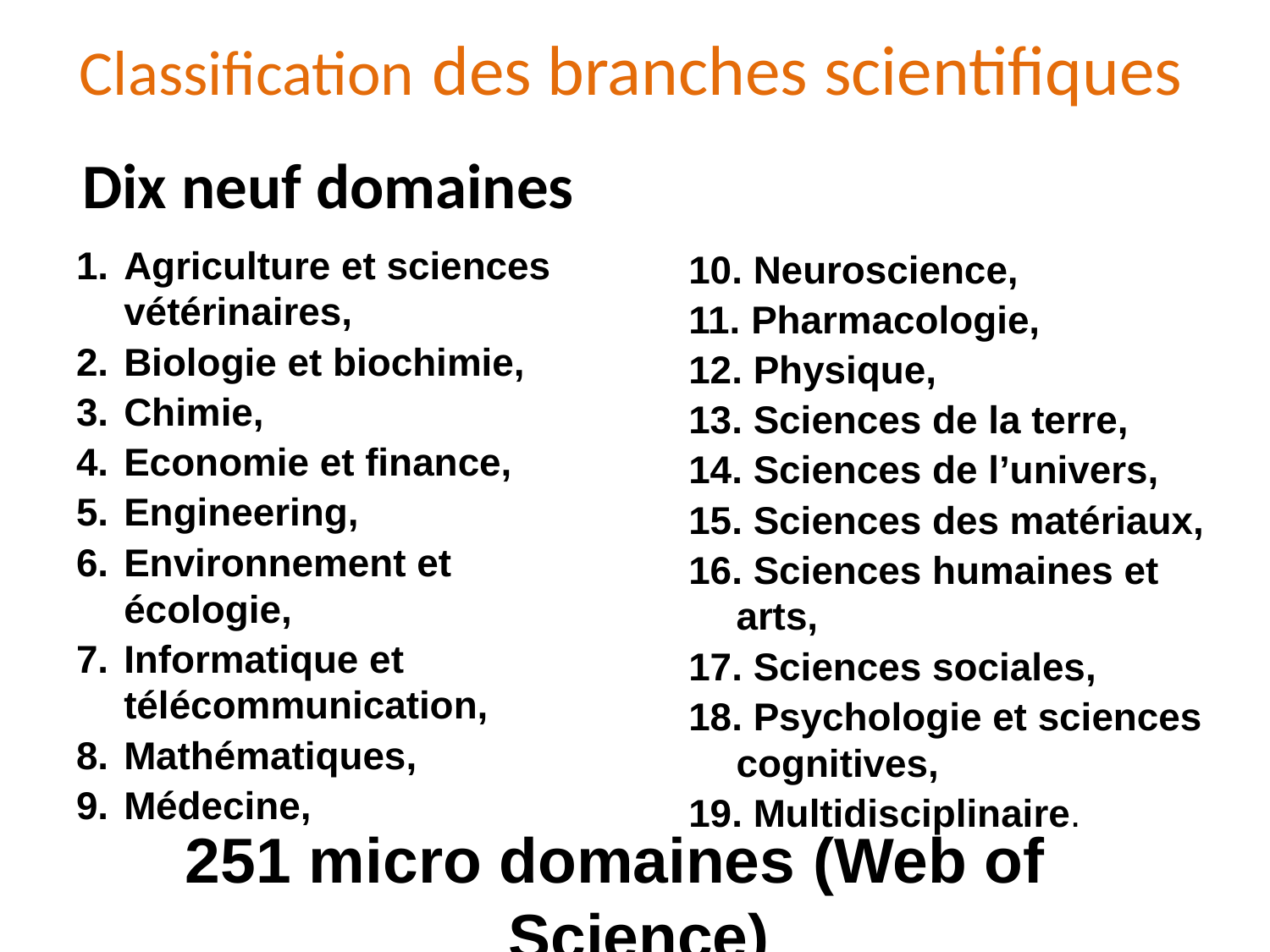

# Classification des branches scientifiques
Dix neuf domaines

Agriculture et sciences vétérinaires,
Biologie et biochimie,
Chimie,
Economie et finance,
Engineering,
Environnement et écologie,
Informatique et télécommunication,
Mathématiques,
Médecine,

 Neuroscience,
 Pharmacologie,
 Physique,
 Sciences de la terre,
 Sciences de l’univers,
 Sciences des matériaux,
 Sciences humaines et arts,
 Sciences sociales,
 Psychologie et sciences cognitives,
 Multidisciplinaire.
251 micro domaines (Web of Science)